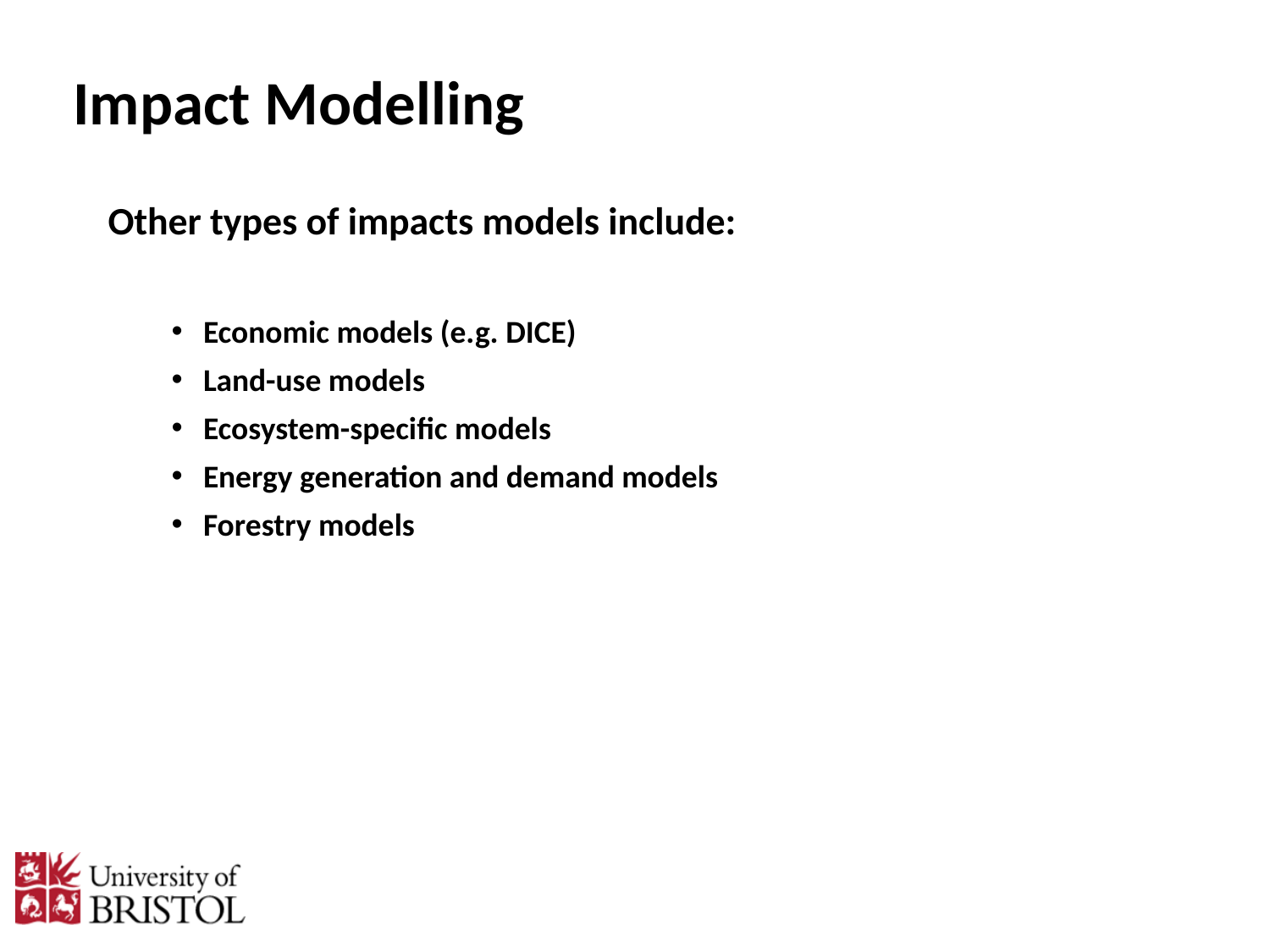

Impact Modelling
Other types of impacts models include:

Economic models (e.g. DICE)
Land-use models
Ecosystem-specific models
Energy generation and demand models
Forestry models